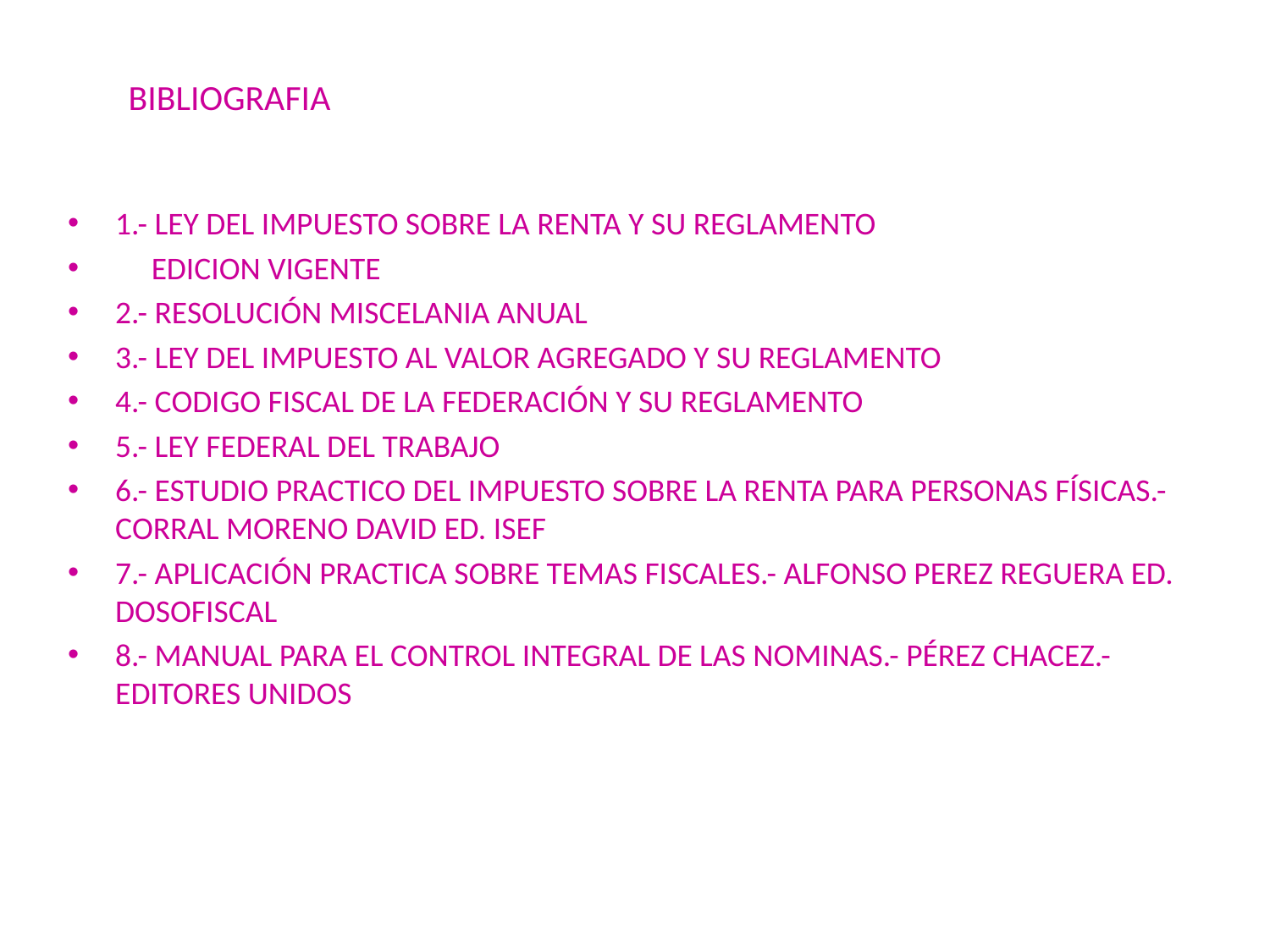

BIBLIOGRAFIA
1.- LEY DEL IMPUESTO SOBRE LA RENTA Y SU REGLAMENTO
     EDICION VIGENTE
2.- RESOLUCIÓN MISCELANIA ANUAL
3.- LEY DEL IMPUESTO AL VALOR AGREGADO Y SU REGLAMENTO
4.- CODIGO FISCAL DE LA FEDERACIÓN Y SU REGLAMENTO
5.- LEY FEDERAL DEL TRABAJO
6.- ESTUDIO PRACTICO DEL IMPUESTO SOBRE LA RENTA PARA PERSONAS FÍSICAS.- CORRAL MORENO DAVID ED. ISEF
7.- APLICACIÓN PRACTICA SOBRE TEMAS FISCALES.- ALFONSO PEREZ REGUERA ED. DOSOFISCAL
8.- MANUAL PARA EL CONTROL INTEGRAL DE LAS NOMINAS.- PÉREZ CHACEZ.- EDITORES UNIDOS